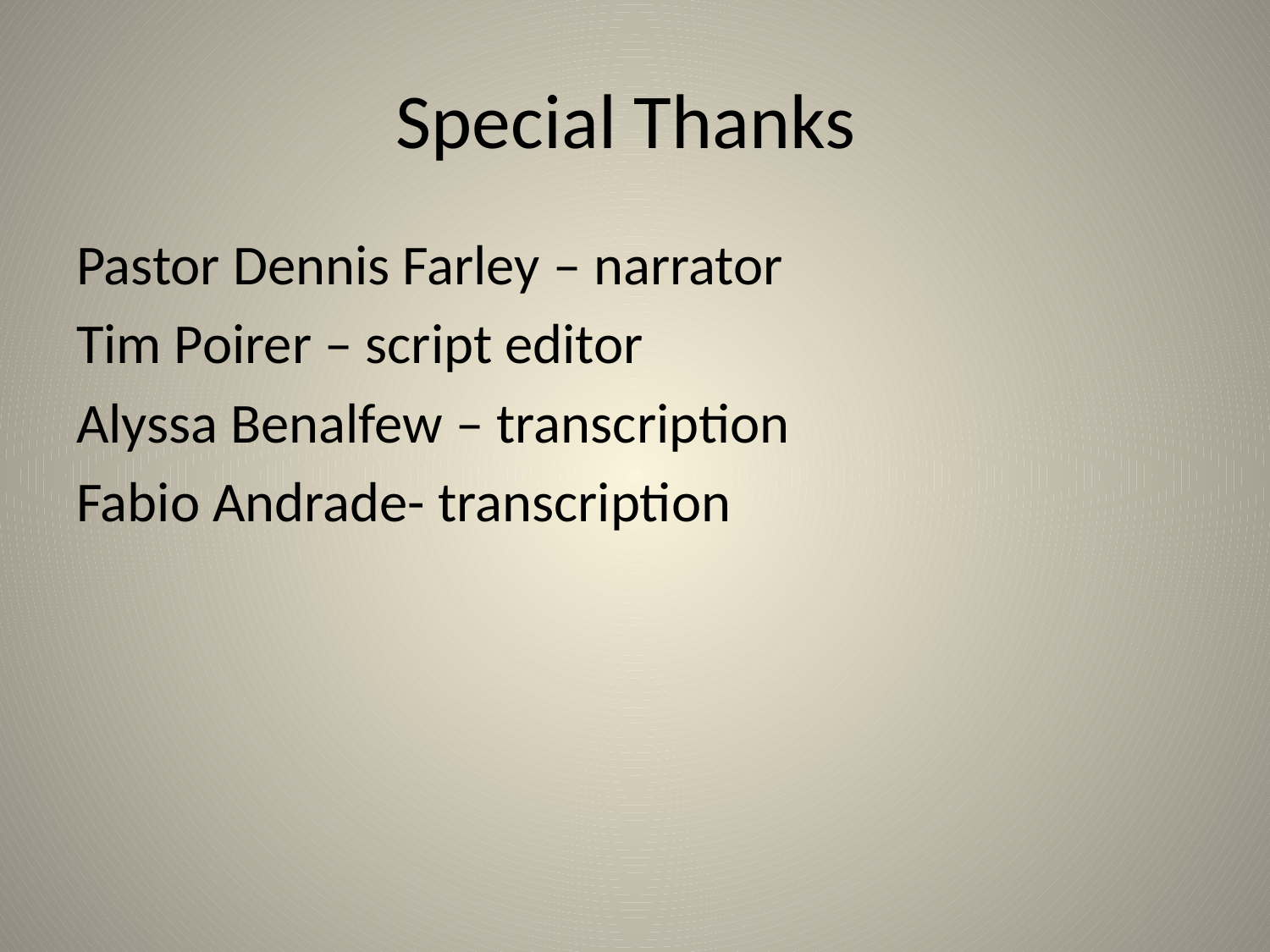

# Special Thanks
Pastor Dennis Farley – narrator
Tim Poirer – script editor
Alyssa Benalfew – transcription
Fabio Andrade- transcription